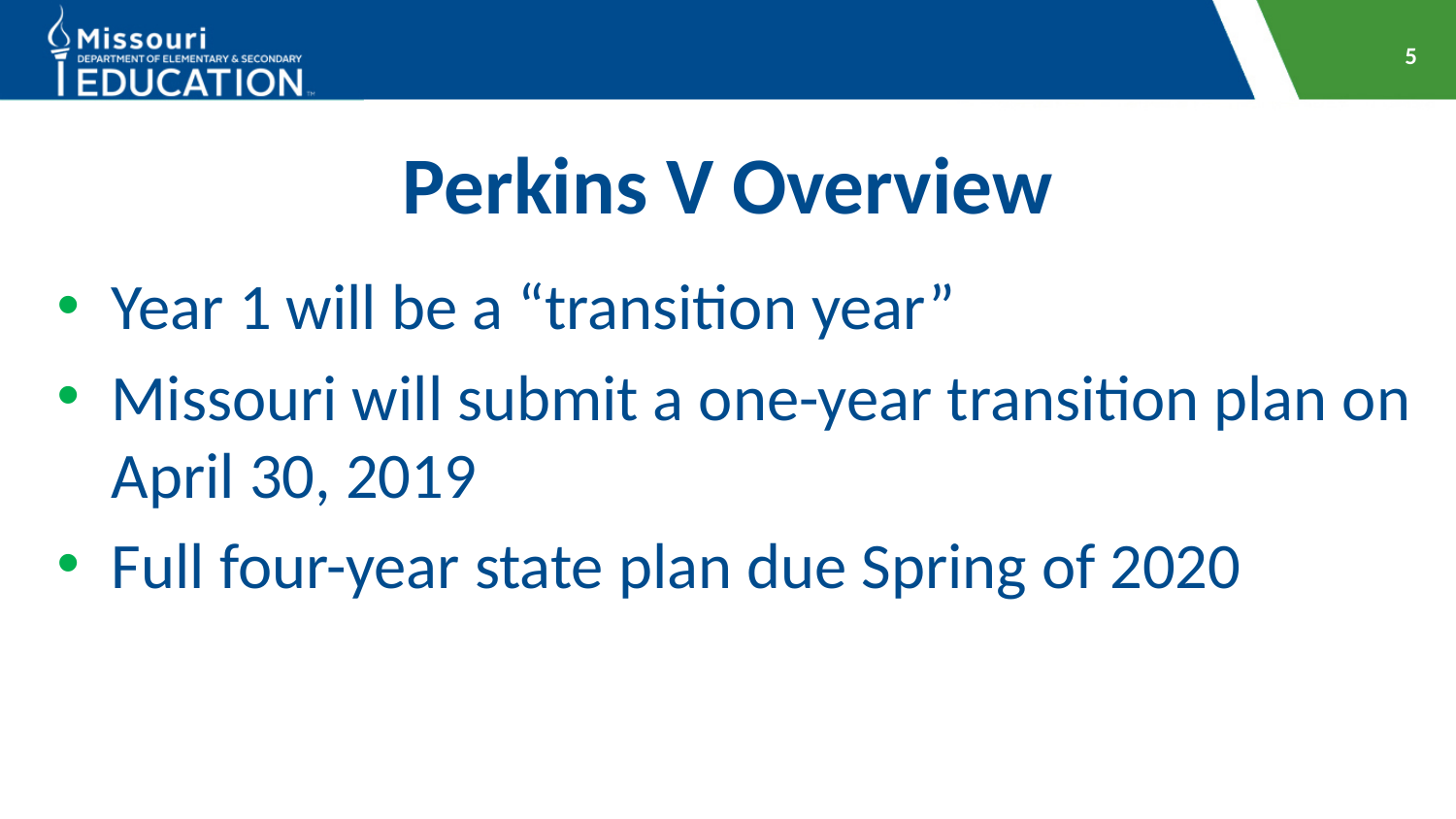

5
# Perkins V Overview
Year 1 will be a “transition year”
Missouri will submit a one-year transition plan on April 30, 2019
Full four-year state plan due Spring of 2020